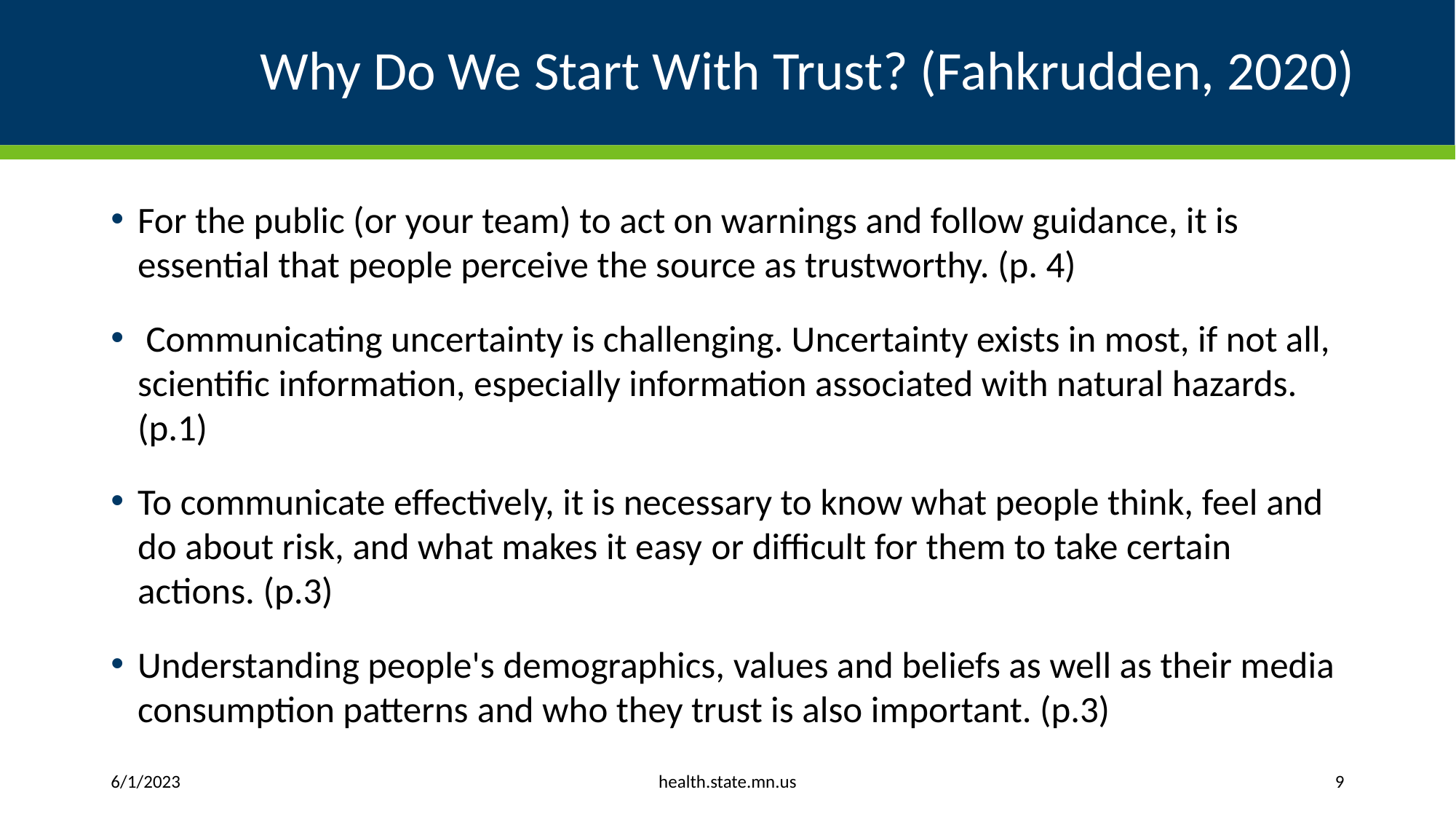

# Why Do We Start With Trust? (Fahkrudden, 2020)

For the public (or your team) to act on warnings and follow guidance, it is essential that people perceive the source as trustworthy. (p. 4)
 Communicating uncertainty is challenging. Uncertainty exists in most, if not all, scientific information, especially information associated with natural hazards. (p.1)
To communicate effectively, it is necessary to know what people think, feel and do about risk, and what makes it easy or difficult for them to take certain actions. (p.3)
Understanding people's demographics, values and beliefs as well as their media consumption patterns and who they trust is also important. (p.3)

health.state.mn.us
6/1/2023
9